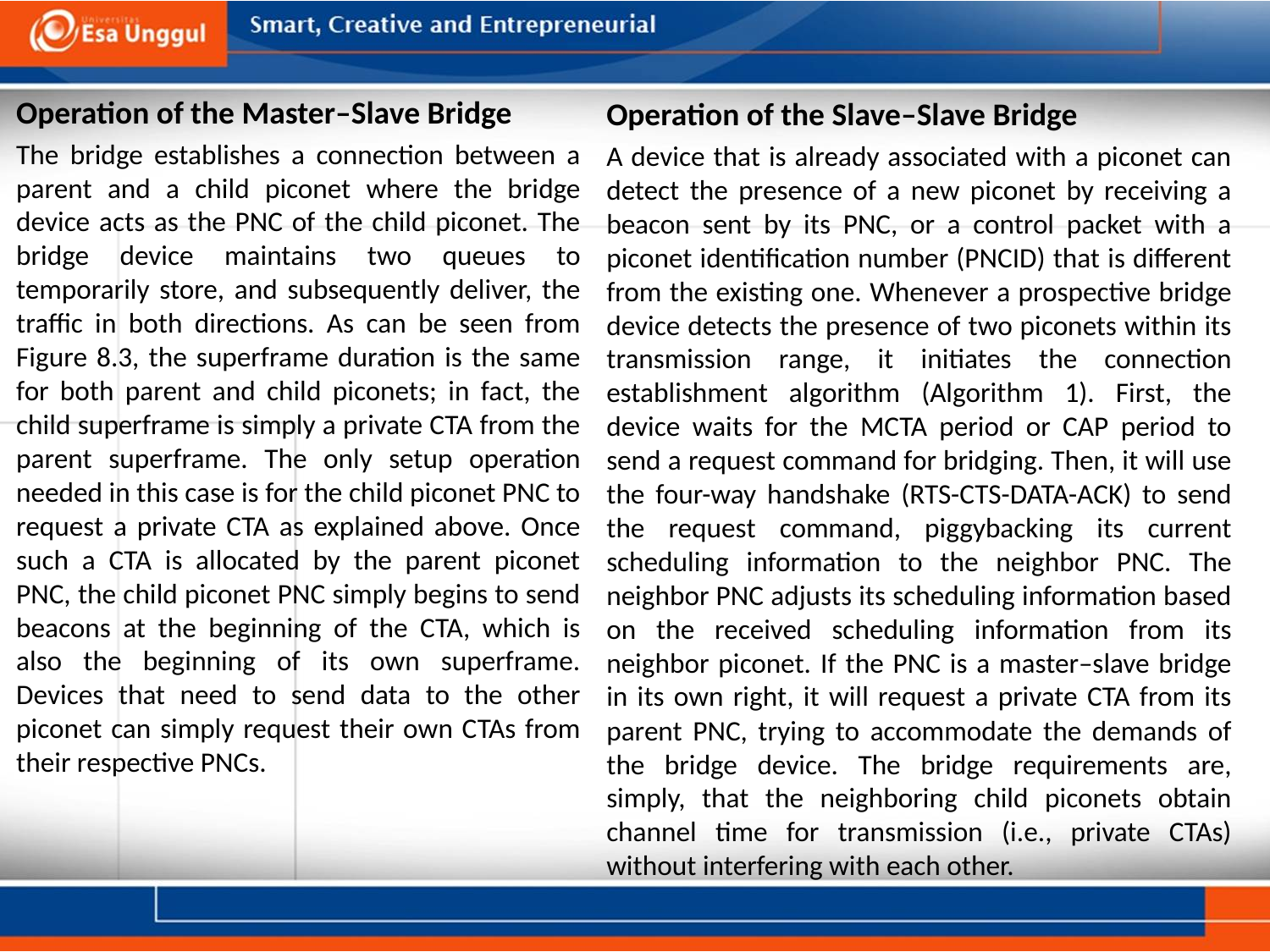

Operation of the Master–Slave Bridge
The bridge establishes a connection between a parent and a child piconet where the bridge device acts as the PNC of the child piconet. The bridge device maintains two queues to temporarily store, and subsequently deliver, the traffic in both directions. As can be seen from Figure 8.3, the superframe duration is the same for both parent and child piconets; in fact, the child superframe is simply a private CTA from the parent superframe. The only setup operation needed in this case is for the child piconet PNC to request a private CTA as explained above. Once such a CTA is allocated by the parent piconet PNC, the child piconet PNC simply begins to send beacons at the beginning of the CTA, which is also the beginning of its own superframe. Devices that need to send data to the other piconet can simply request their own CTAs from their respective PNCs.
Operation of the Slave–Slave Bridge
A device that is already associated with a piconet can detect the presence of a new piconet by receiving a beacon sent by its PNC, or a control packet with a piconet identification number (PNCID) that is different from the existing one. Whenever a prospective bridge device detects the presence of two piconets within its transmission range, it initiates the connection establishment algorithm (Algorithm 1). First, the device waits for the MCTA period or CAP period to send a request command for bridging. Then, it will use the four-way handshake (RTS-CTS-DATA-ACK) to send the request command, piggybacking its current scheduling information to the neighbor PNC. The neighbor PNC adjusts its scheduling information based on the received scheduling information from its neighbor piconet. If the PNC is a master–slave bridge in its own right, it will request a private CTA from its parent PNC, trying to accommodate the demands of the bridge device. The bridge requirements are, simply, that the neighboring child piconets obtain channel time for transmission (i.e., private CTAs) without interfering with each other.